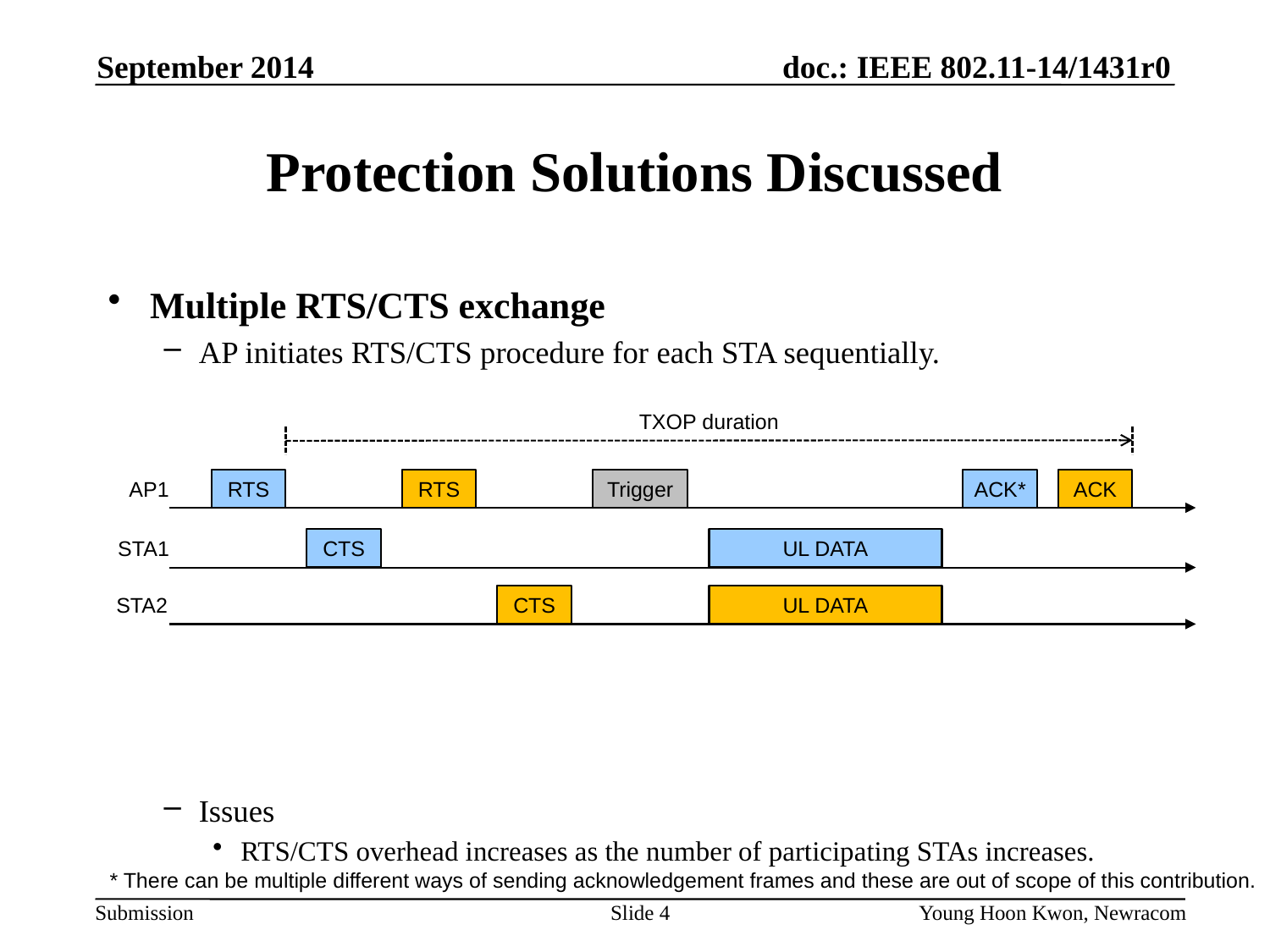

September 2014
# Protection Solutions Discussed
Multiple RTS/CTS exchange
AP initiates RTS/CTS procedure for each STA sequentially.

Issues
RTS/CTS overhead increases as the number of participating STAs increases.

TXOP duration
AP1
RTS
RTS
Trigger
ACK*
ACK
STA1
CTS
UL DATA
STA2
CTS
UL DATA
* There can be multiple different ways of sending acknowledgement frames and these are out of scope of this contribution.
Slide 4
Young Hoon Kwon, Newracom